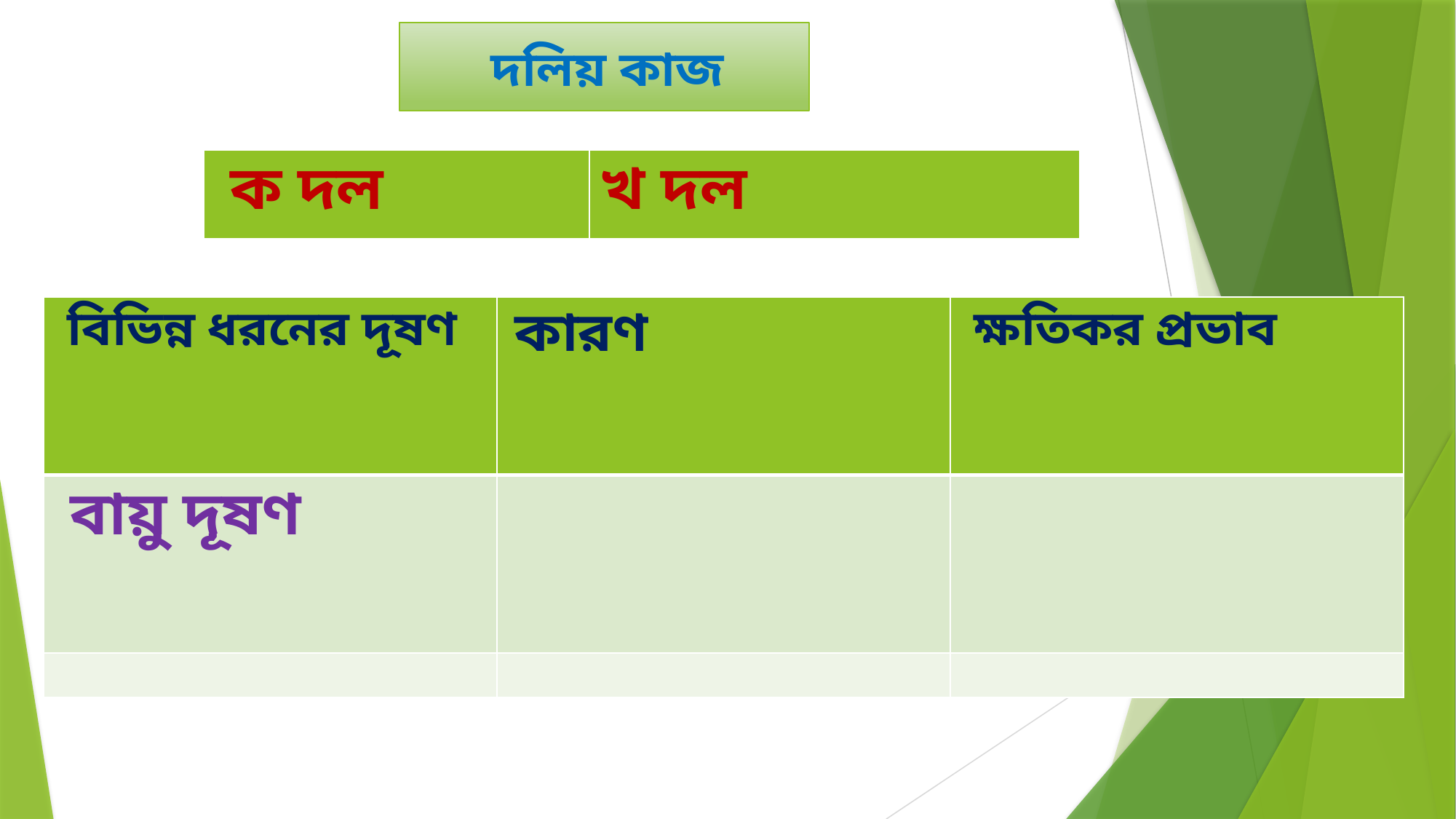

দলিয় কাজ
| ক দল | খ দল |
| --- | --- |
| বিভিন্ন ধরনের দূষণ | কারণ | ক্ষতিকর প্রভাব |
| --- | --- | --- |
| বায়ু দূষণ |  |  |
|  |  |  |